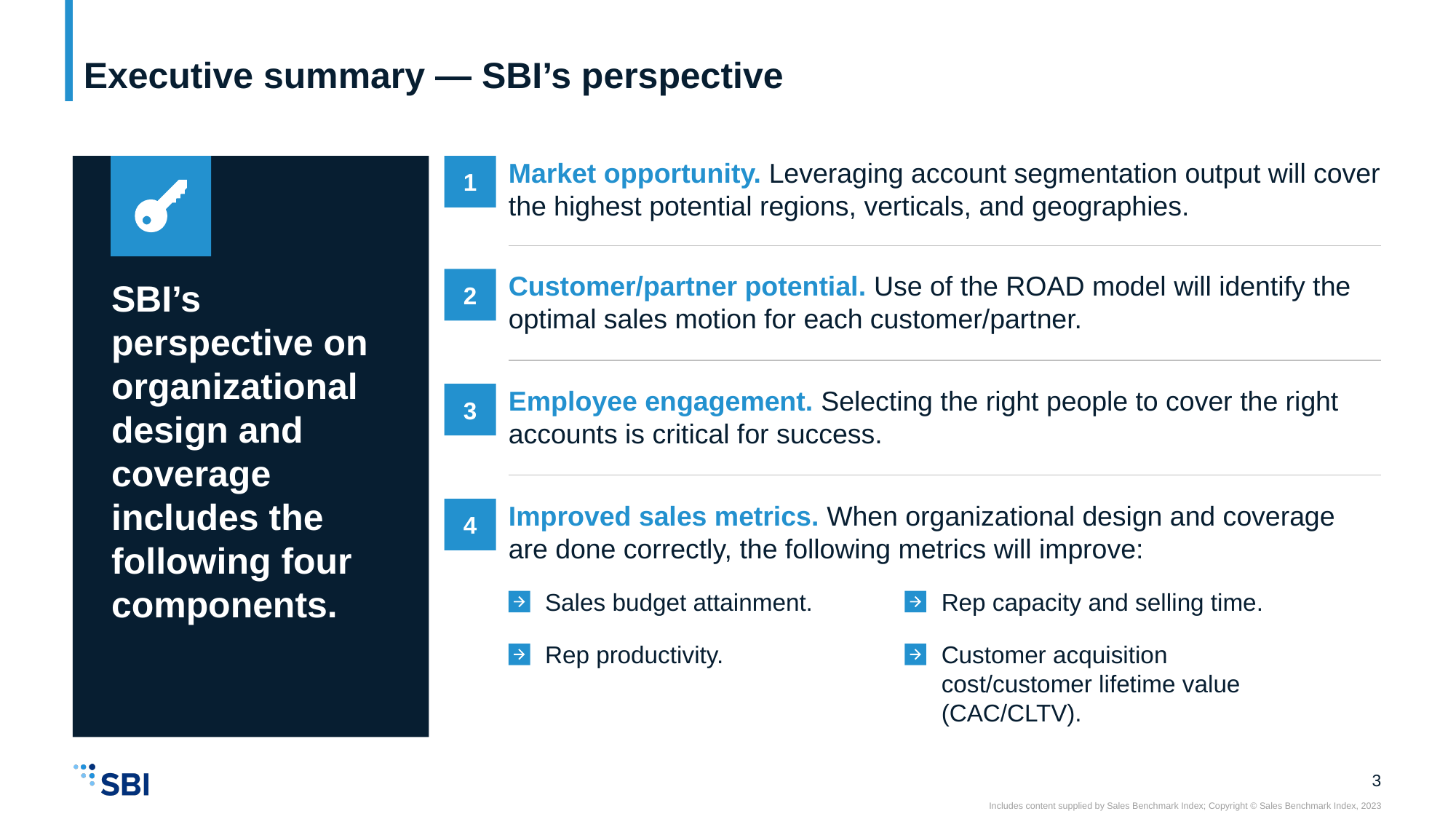

# Executive summary — SBI’s perspective

1
Market opportunity. Leveraging account segmentation output will cover the highest potential regions, verticals, and geographies.
SBI’s perspective on organizational design and coverage includes the following four components.

2
Customer/partner potential. Use of the ROAD model will identify the optimal sales motion for each customer/partner.
3
Employee engagement. Selecting the right people to cover the right accounts is critical for success.
4
Improved sales metrics. When organizational design and coverage are done correctly, the following metrics will improve:
Sales budget attainment.

Rep capacity and selling time.

Rep productivity.

Customer acquisition cost/customer lifetime value (CAC/CLTV).